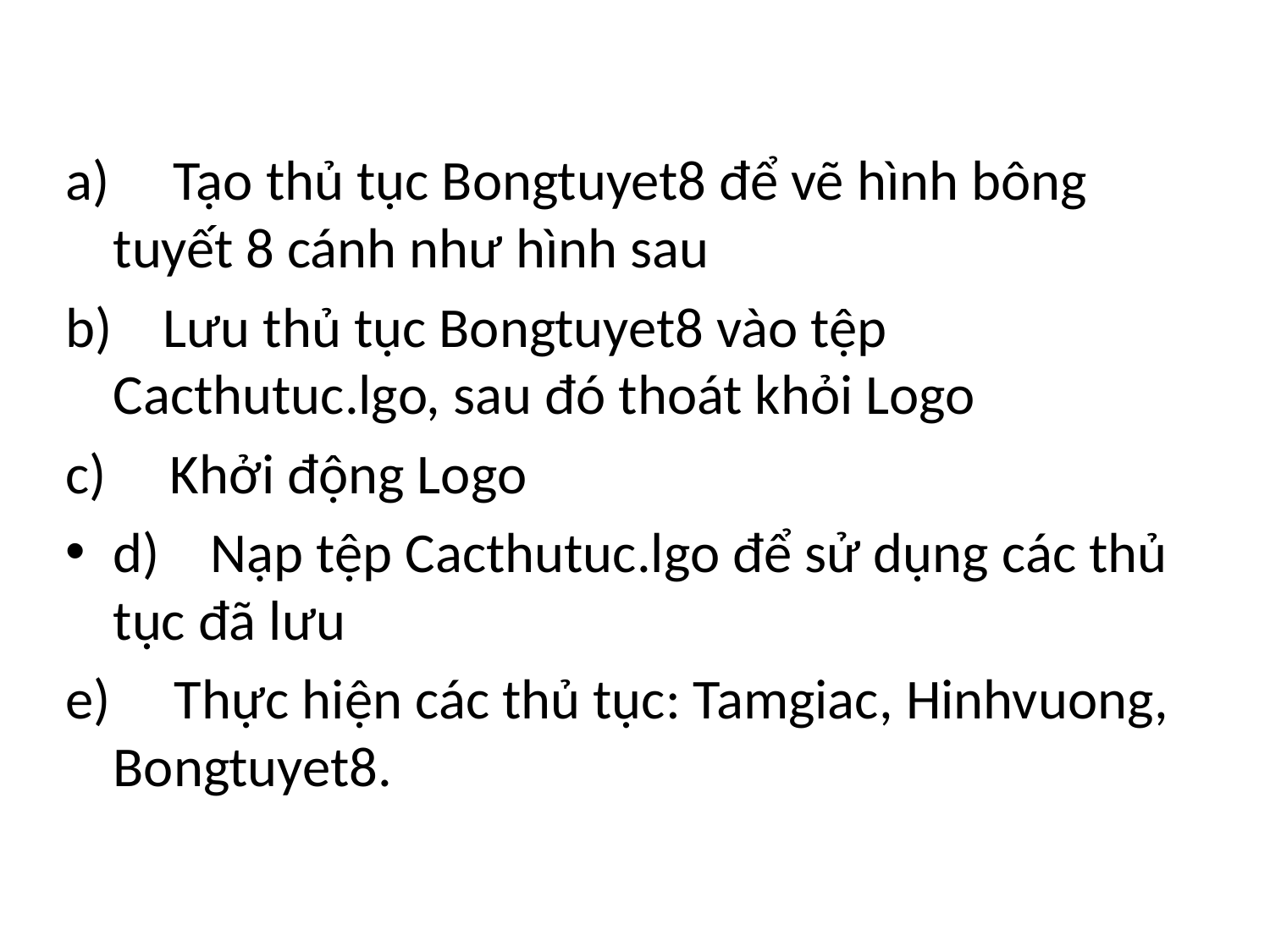

#
a)     Tạo thủ tục Bongtuyet8 để vẽ hình bông tuyết 8 cánh như hình sau
b)    Lưu thủ tục Bongtuyet8 vào tệp Cacthutuc.lgo, sau đó thoát khỏi Logo
c)     Khởi động Logo
d)    Nạp tệp Cacthutuc.lgo để sử dụng các thủ tục đã lưu
e)     Thực hiện các thủ tục: Tamgiac, Hinhvuong, Bongtuyet8.